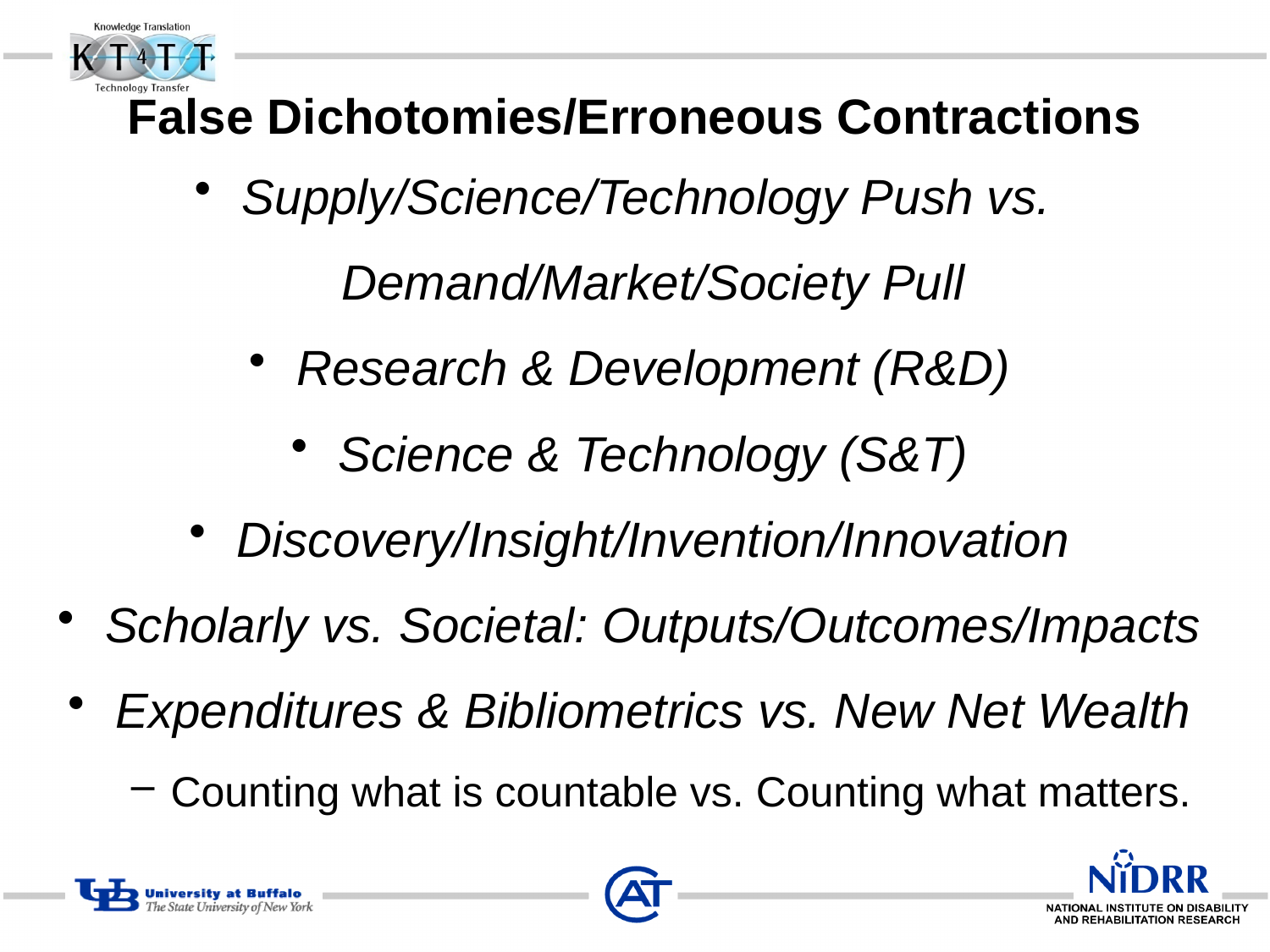

# False Dichotomies/Erroneous Contractions
Supply/Science/Technology Push vs.
	Demand/Market/Society Pull
Research & Development (R&D)
Science & Technology (S&T)
Discovery/Insight/Invention/Innovation
Scholarly vs. Societal: Outputs/Outcomes/Impacts
Expenditures & Bibliometrics vs. New Net Wealth
Counting what is countable vs. Counting what matters.